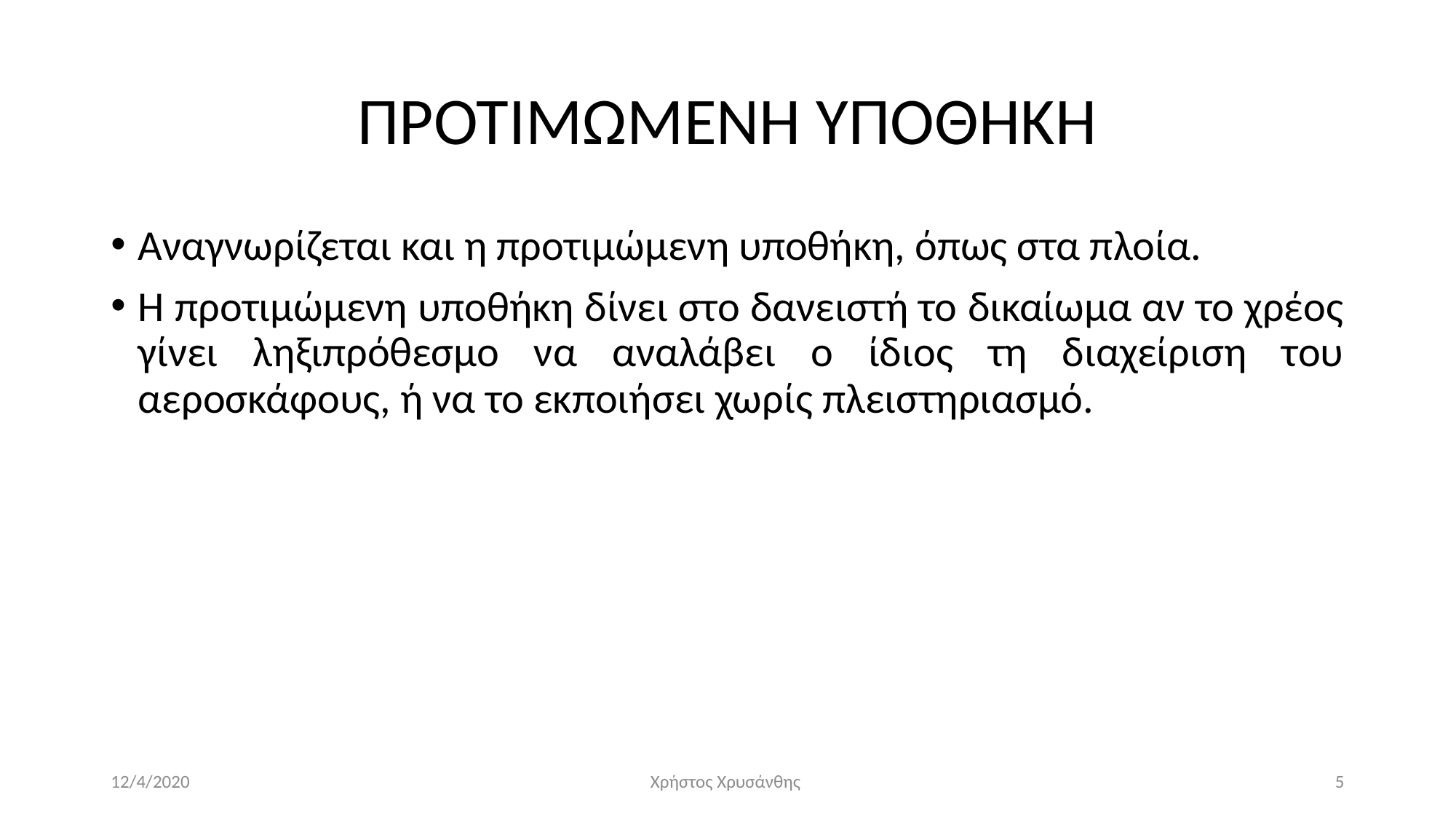

# ΠΡΟΤΙΜΩΜΕΝΗ ΥΠΟΘΗΚΗ
Αναγνωρίζεται και η προτιμώμενη υποθήκη, όπως στα πλοία.
Η προτιμώμενη υποθήκη δίνει στο δανειστή το δικαίωμα αν το χρέος γίνει ληξιπρόθεσμο να αναλάβει ο ίδιος τη διαχείριση του αεροσκάφους, ή να το εκποιήσει χωρίς πλειστηριασμό.
12/4/2020
Χρήστος Χρυσάνθης
5